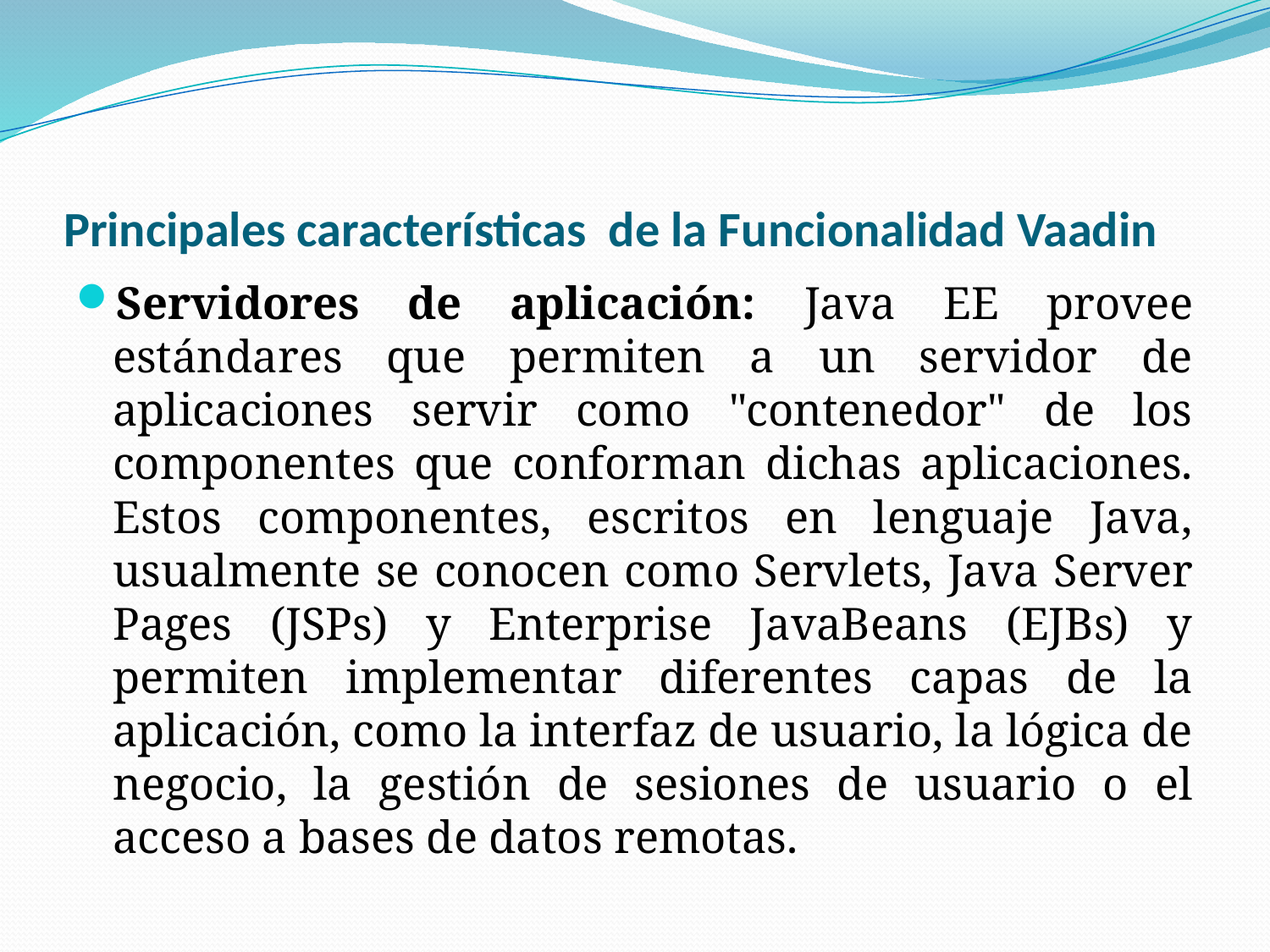

# Principales características  de la Funcionalidad Vaadin
Servidores de aplicación: Java EE provee estándares que permiten a un servidor de aplicaciones servir como "contenedor" de los componentes que conforman dichas aplicaciones. Estos componentes, escritos en lenguaje Java, usualmente se conocen como Servlets, Java Server Pages (JSPs) y Enterprise JavaBeans (EJBs) y permiten implementar diferentes capas de la aplicación, como la interfaz de usuario, la lógica de negocio, la gestión de sesiones de usuario o el acceso a bases de datos remotas.